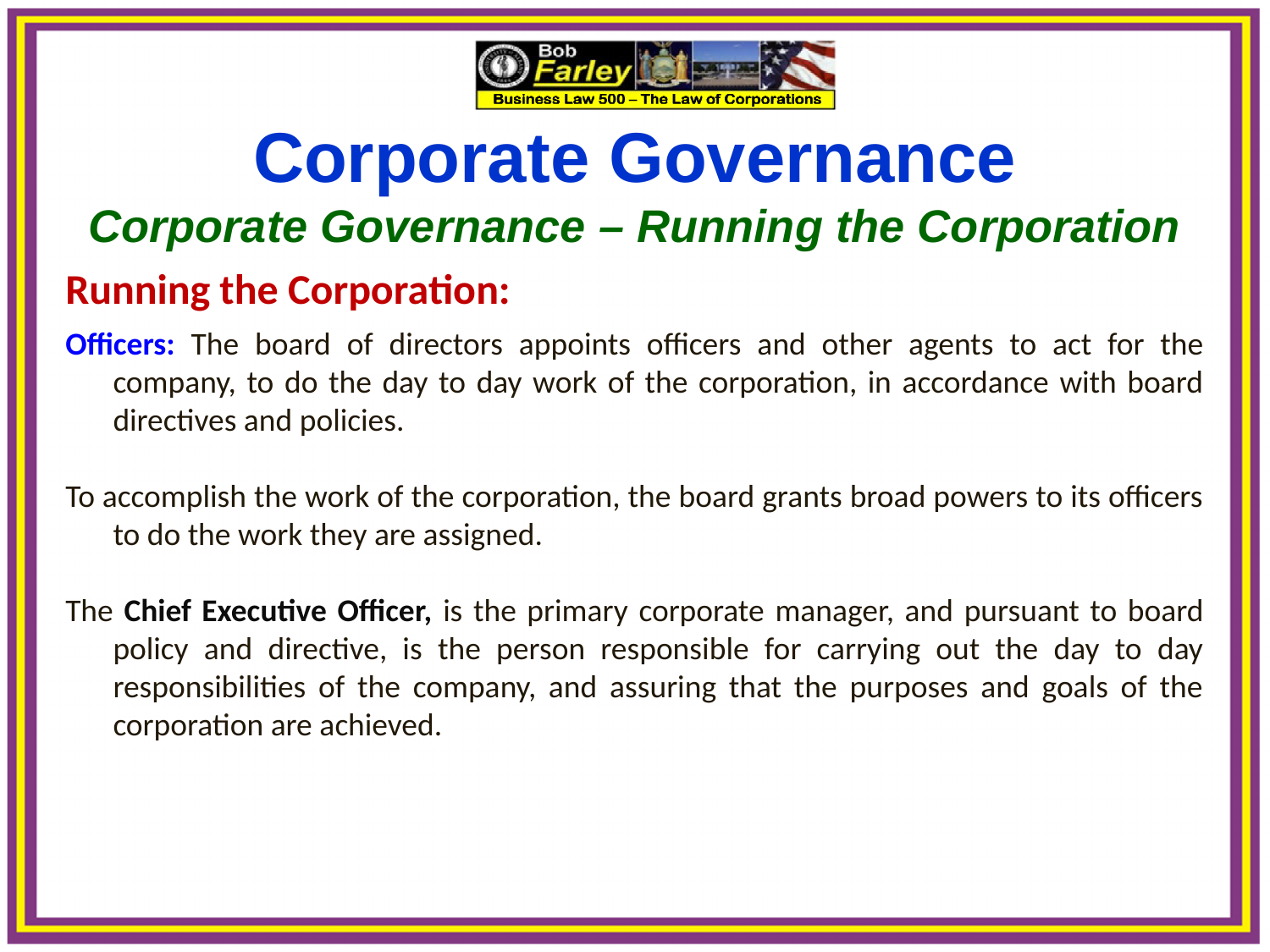

Corporate Governance
Corporate Governance – Running the Corporation

Running the Corporation:

Officers: The board of directors appoints officers and other agents to act for the company, to do the day to day work of the corporation, in accordance with board directives and policies.

To accomplish the work of the corporation, the board grants broad powers to its officers to do the work they are assigned.

The Chief Executive Officer, is the primary corporate manager, and pursuant to board policy and directive, is the person responsible for carrying out the day to day responsibilities of the company, and assuring that the purposes and goals of the corporation are achieved.